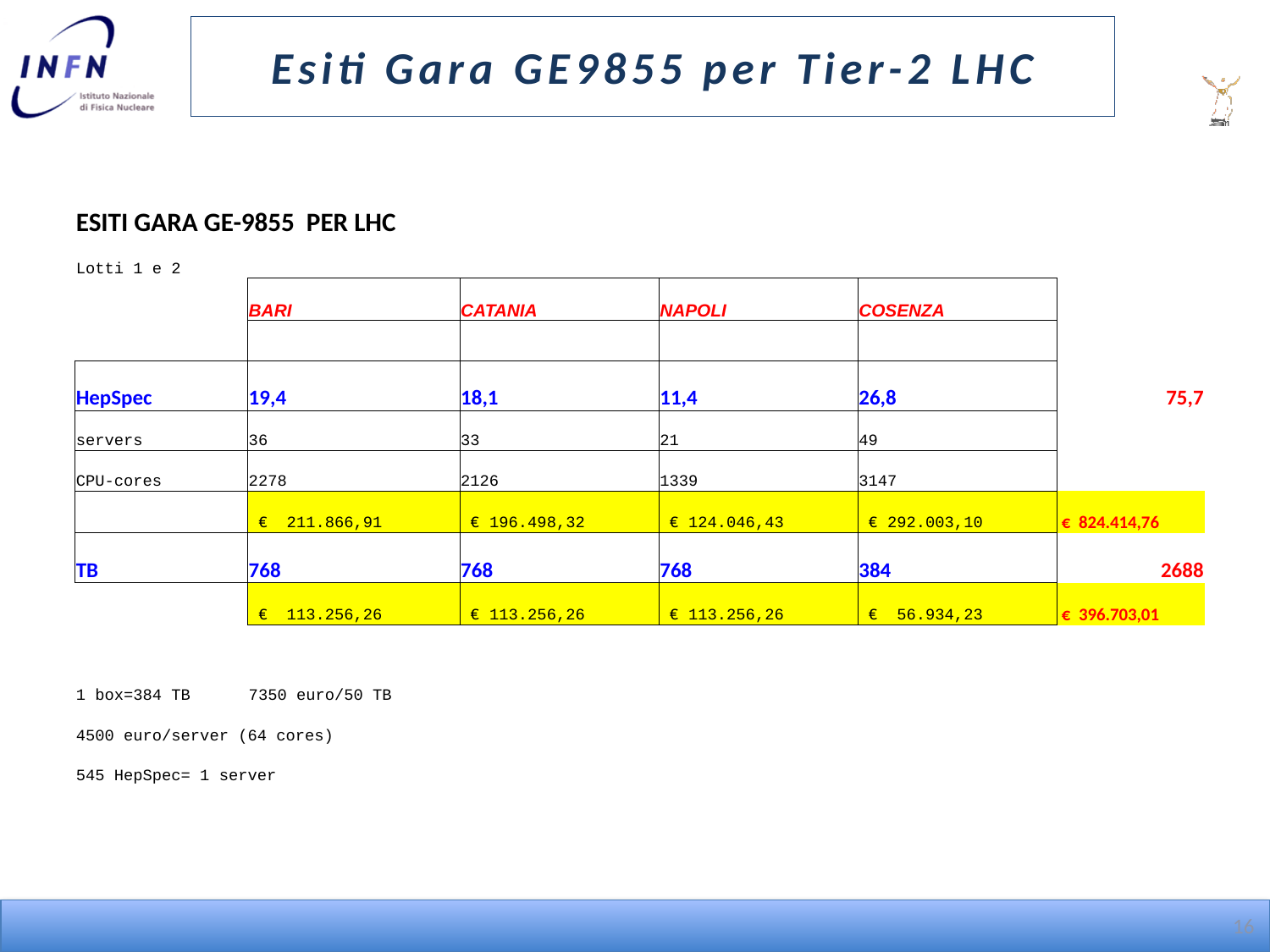

# Esiti Gara GE9855 per Tier-2 LHC
| ESITI GARA GE-9855 PER LHC |  |  |  |  |  |
| --- | --- | --- | --- | --- | --- |
| Lotti 1 e 2 |  |  |  |  |  |
|  | BARI | CATANIA | NAPOLI | COSENZA |  |
|  |  |  |  |  |  |
| HepSpec | 19,4 | 18,1 | 11,4 | 26,8 | 75,7 |
| servers | 36 | 33 | 21 | 49 |  |
| CPU-cores | 2278 | 2126 | 1339 | 3147 |  |
|  | € 211.866,91 | € 196.498,32 | € 124.046,43 | € 292.003,10 | € 824.414,76 |
| TB | 768 | 768 | 768 | 384 | 2688 |
|  | € 113.256,26 | € 113.256,26 | € 113.256,26 | € 56.934,23 | € 396.703,01 |
|  |  |  |  |  |  |
| 1 box=384 TB | 7350 euro/50 TB |  |  |  |  |
| 4500 euro/server (64 cores) |  |  |  |  |  |
| 545 HepSpec= 1 server |  |  |  |  |  |
16